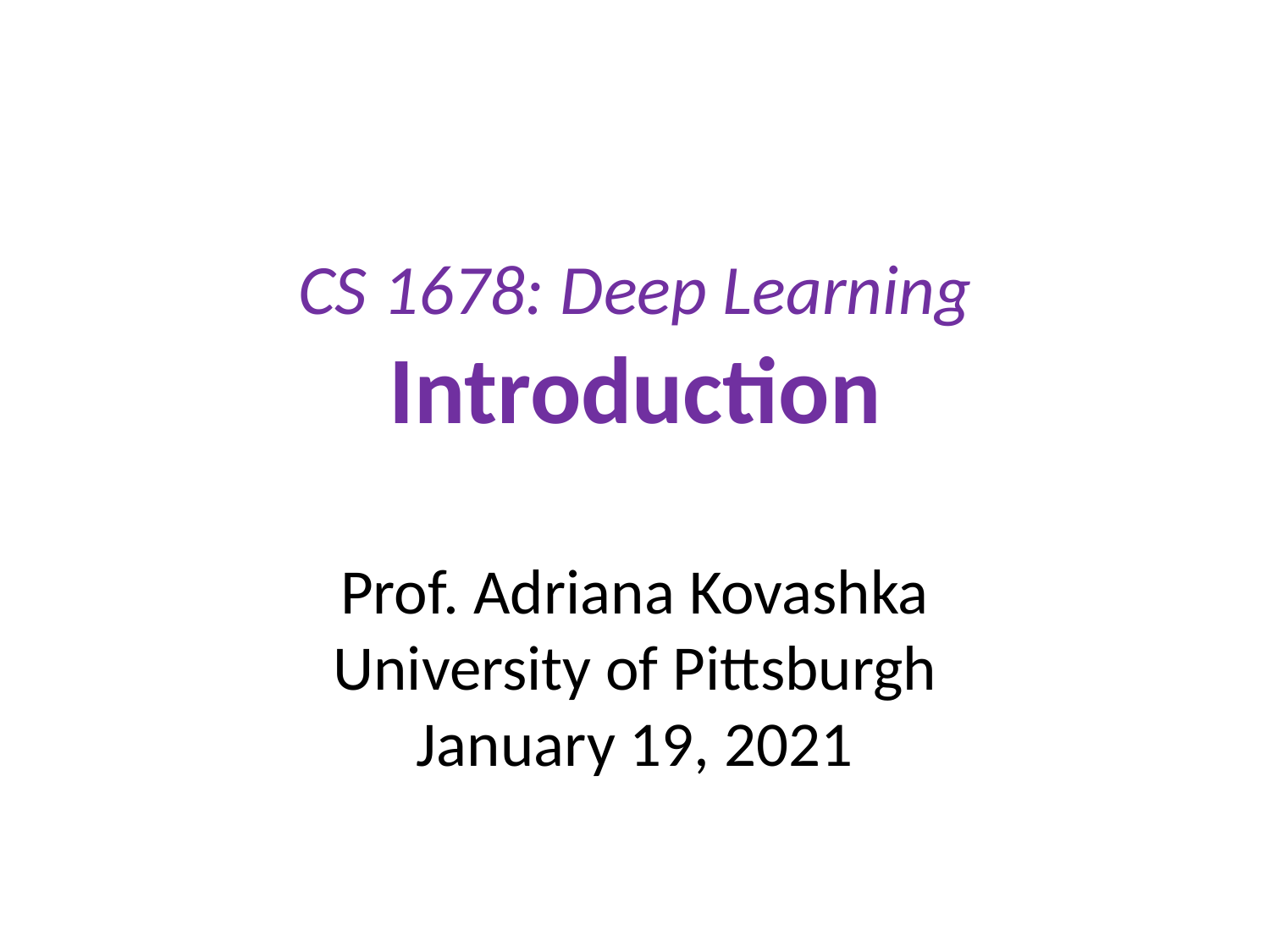

# CS 1678: Deep Learning Introduction
Prof. Adriana Kovashka
University of Pittsburgh
January 19, 2021